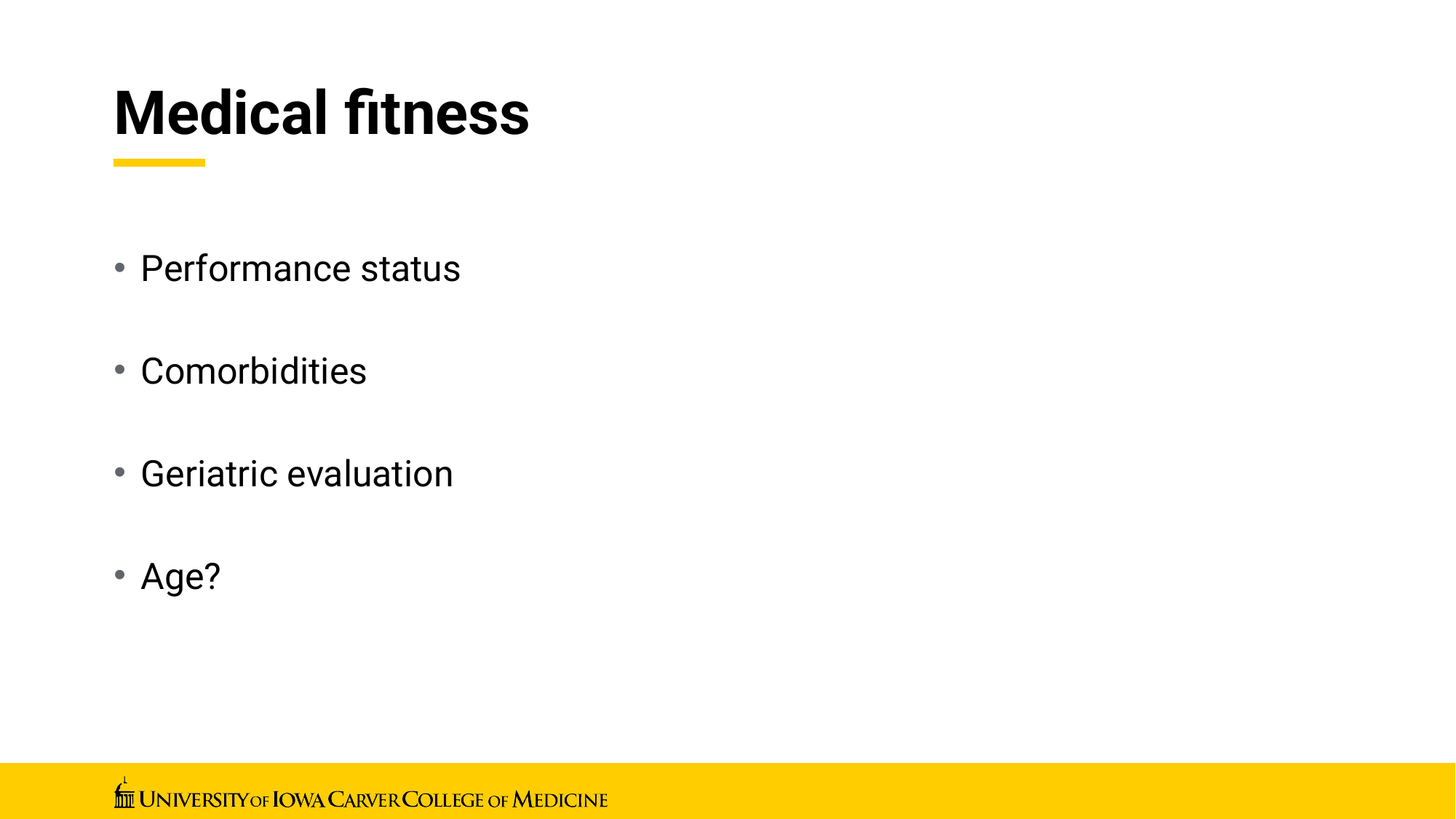

# Medical fitness
Performance status
Comorbidities
Geriatric evaluation
Age?